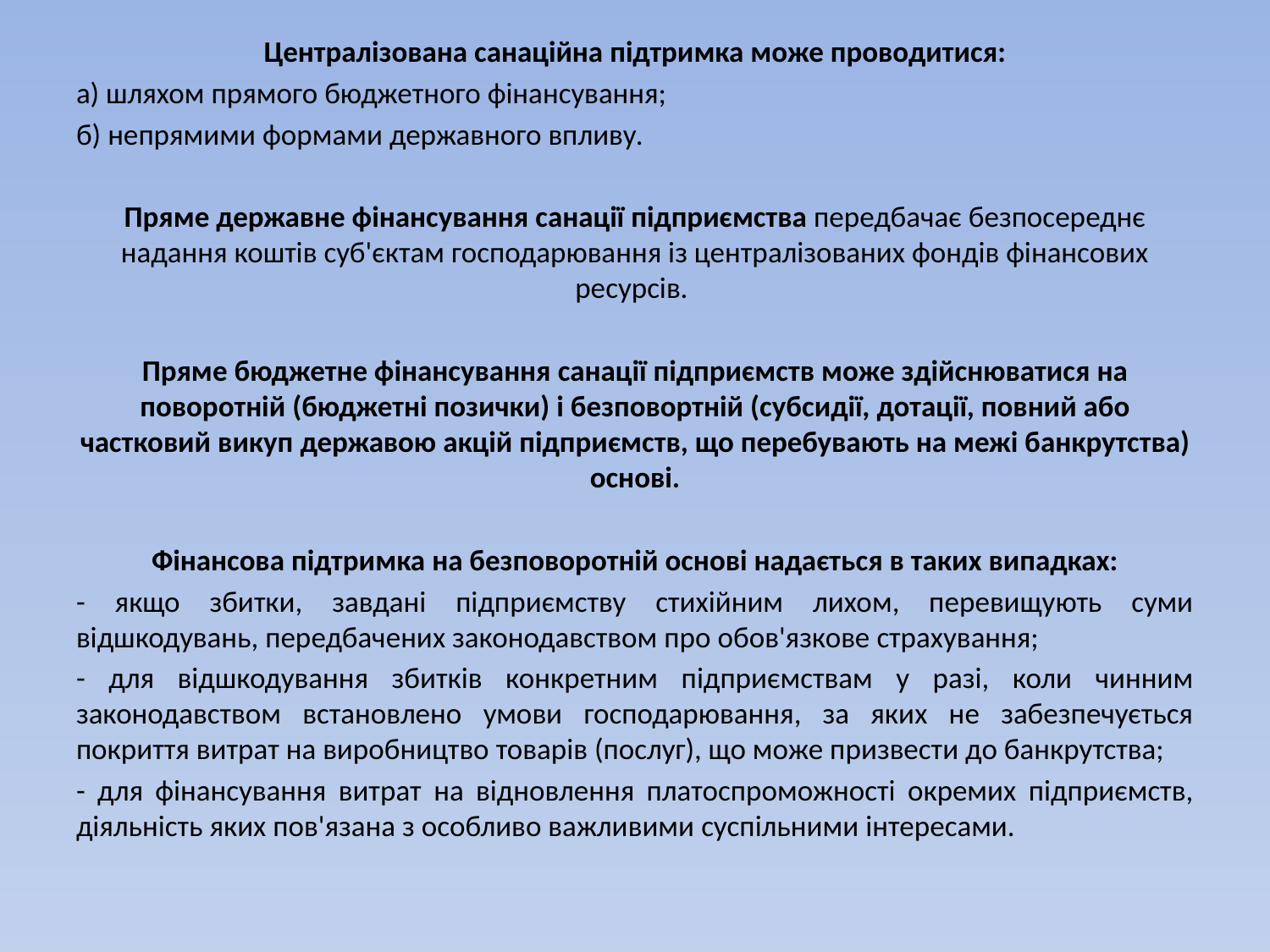

Централізована санаційна підтримка може проводитися:
а) шляхом прямого бюджетного фінансування;
б) непрямими формами державного впливу.

Пряме державне фінансування санації підприємства передбачає безпосереднє надання коштів суб'єктам господарювання із централізованих фондів фінансових ресурсів.

Пряме бюджетне фінансування санації підприємств може здійснюватися на поворотній (бюджетні позички) і безповортній (субсидії, дотації, повний або частковий викуп державою акцій підприємств, що перебувають на межі банкрутства) основі.

Фінансова підтримка на безповоротній основі надається в таких випадках:
- якщо збитки, завдані підприємству стихійним лихом, перевищують суми відшкодувань, передбачених законодавством про обов'язкове страхування;
- для відшкодування збитків конкретним підприємствам у разі, коли чинним законодавством встановлено умови господарювання, за яких не забезпечується покриття витрат на виробництво товарів (послуг), що може призвести до банкрутства;
- для фінансування витрат на відновлення платоспроможності окремих підприємств, діяльність яких пов'язана з особливо важливими суспільними інтересами.